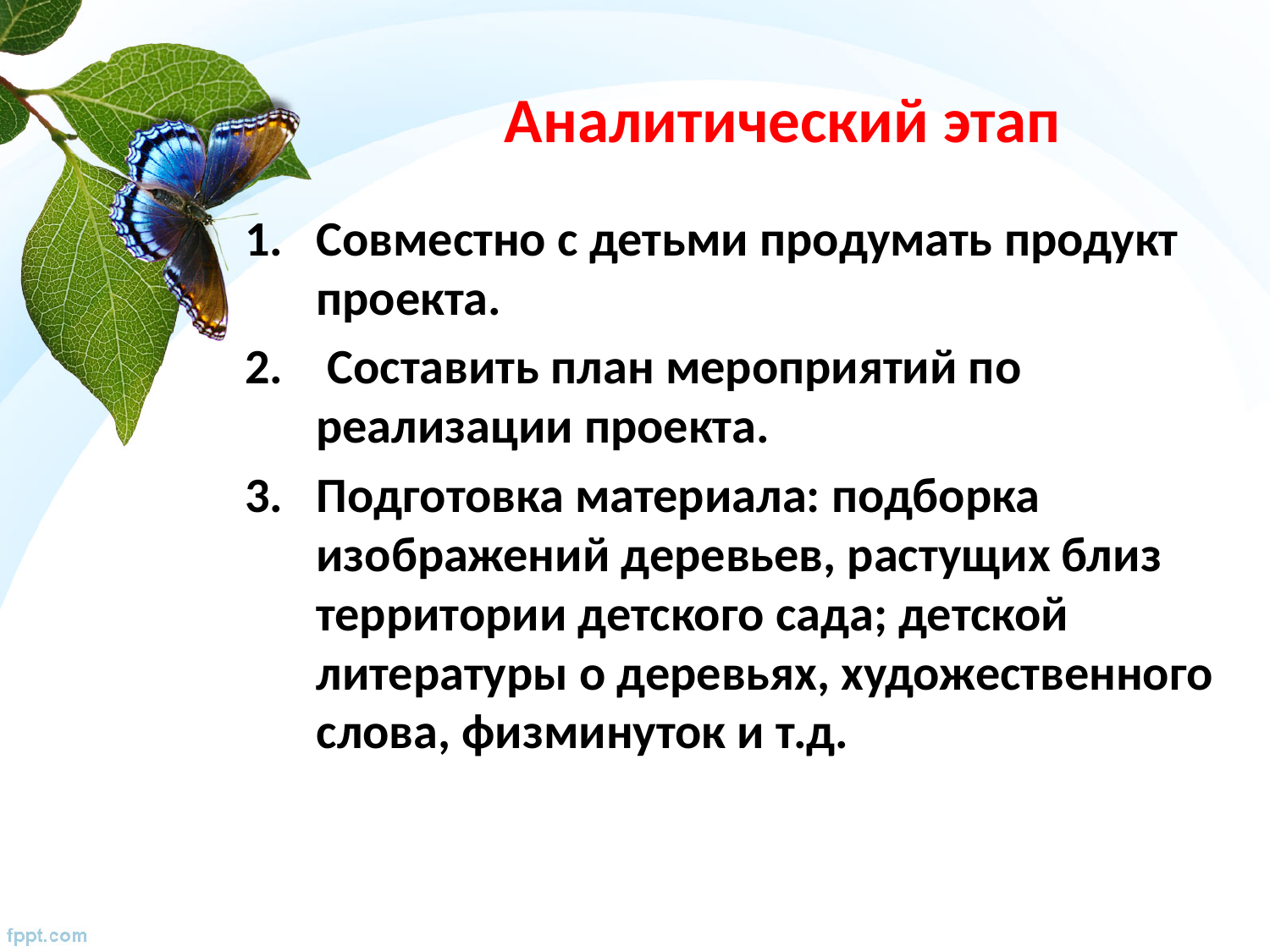

# Аналитический этап
Совместно с детьми продумать продукт проекта.
 Составить план мероприятий по реализации проекта.
Подготовка материала: подборка изображений деревьев, растущих близ территории детского сада; детской литературы о деревьях, художественного слова, физминуток и т.д.